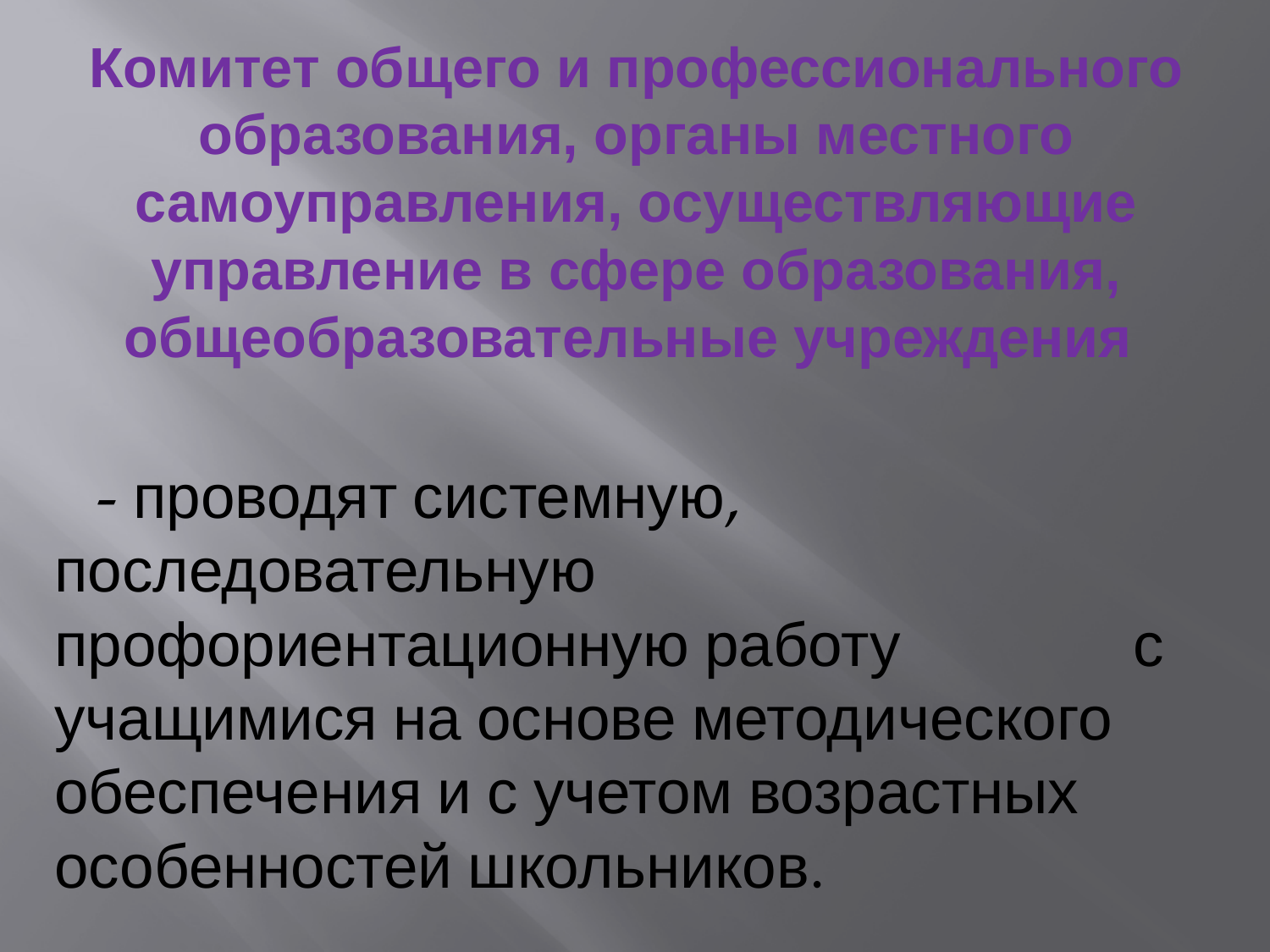

# Комитет общего и профессионального образования, органы местного самоуправления, осуществляющие управление в сфере образования, общеобразовательные учреждения

   - проводят системную, последовательную профориентационную работу               с учащимися на основе методического обеспечения и с учетом возрастных особенностей школьников.